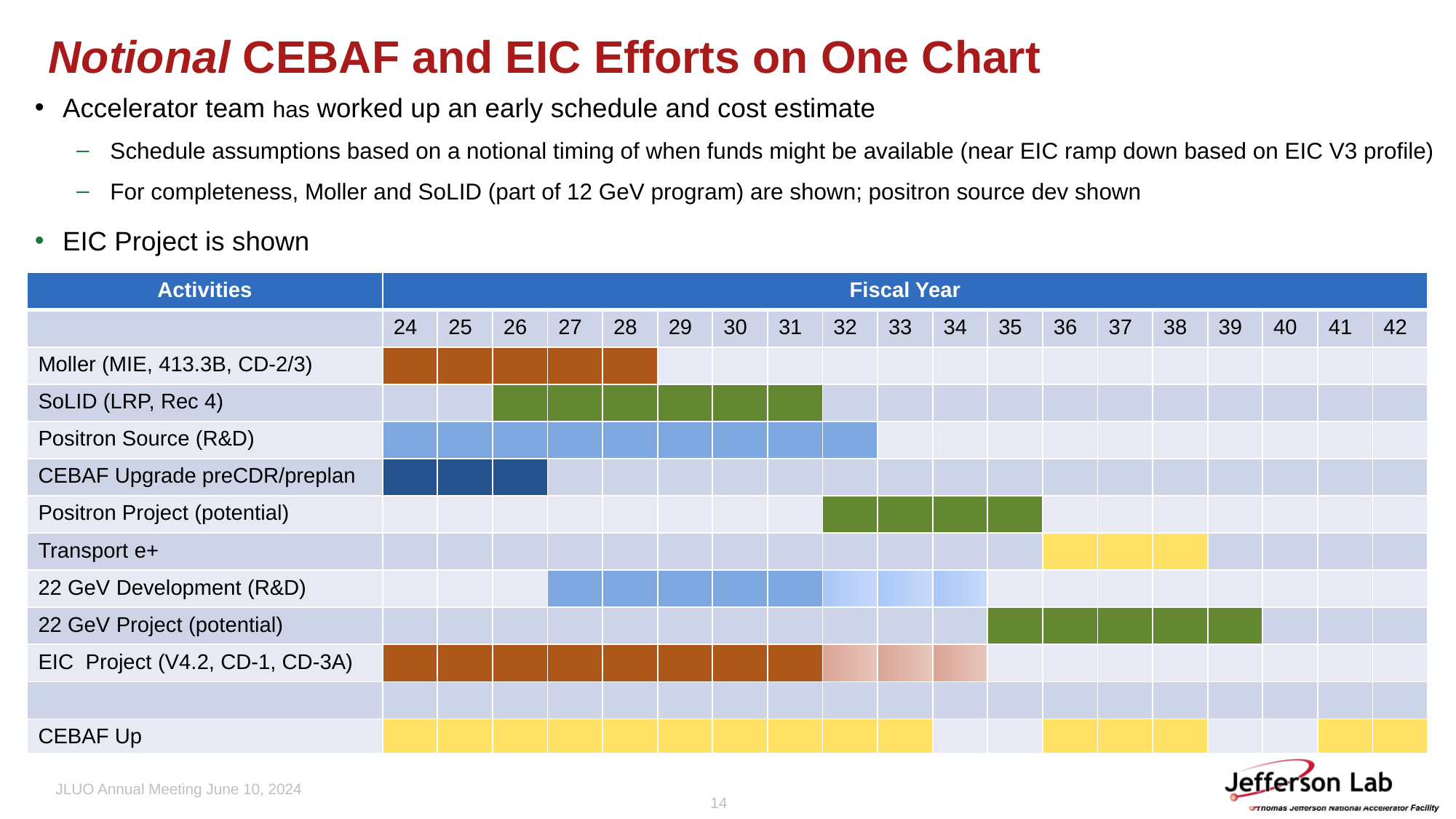

# Notional CEBAF and EIC Efforts on One Chart
Accelerator team has worked up an early schedule and cost estimate
Schedule assumptions based on a notional timing of when funds might be available (near EIC ramp down based on EIC V3 profile)
For completeness, Moller and SoLID (part of 12 GeV program) are shown; positron source dev shown
EIC Project is shown
| Activities | Fiscal Year |  |  |  |  |  |  |  |  |  |  |  |  |  |  |  |  |  |  |
| --- | --- | --- | --- | --- | --- | --- | --- | --- | --- | --- | --- | --- | --- | --- | --- | --- | --- | --- | --- |
|  | 24 | 25 | 26 | 27 | 28 | 29 | 30 | 31 | 32 | 33 | 34 | 35 | 36 | 37 | 38 | 39 | 40 | 41 | 42 |
| Moller (MIE, 413.3B, CD-2/3) |  |  |  |  |  |  |  |  |  |  |  |  |  |  |  |  |  |  |  |
| SoLID (LRP, Rec 4) |  |  |  |  |  |  |  |  |  |  |  |  |  |  |  |  |  |  |  |
| Positron Source (R&D) |  |  |  |  |  |  |  |  |  |  |  |  |  |  |  |  |  |  |  |
| CEBAF Upgrade preCDR/preplan |  |  |  |  |  |  |  |  |  |  |  |  |  |  |  |  |  |  |  |
| Positron Project (potential) |  |  |  |  |  |  |  |  |  |  |  |  |  |  |  |  |  |  |  |
| Transport e+ |  |  |  |  |  |  |  |  |  |  |  |  |  |  |  |  |  |  |  |
| 22 GeV Development (R&D) |  |  |  |  |  |  |  |  |  |  |  |  |  |  |  |  |  |  |  |
| 22 GeV Project (potential) |  |  |  |  |  |  |  |  |  |  |  |  |  |  |  |  |  |  |  |
| EIC Project (V4.2, CD-1, CD-3A) |  |  |  |  |  |  |  |  |  |  |  |  |  |  |  |  |  |  |  |
|  |  |  |  |  |  |  |  |  |  |  |  |  |  |  |  |  |  |  |  |
| CEBAF Up |  |  |  |  |  |  |  |  |  |  |  |  |  |  |  |  |  |  |  |